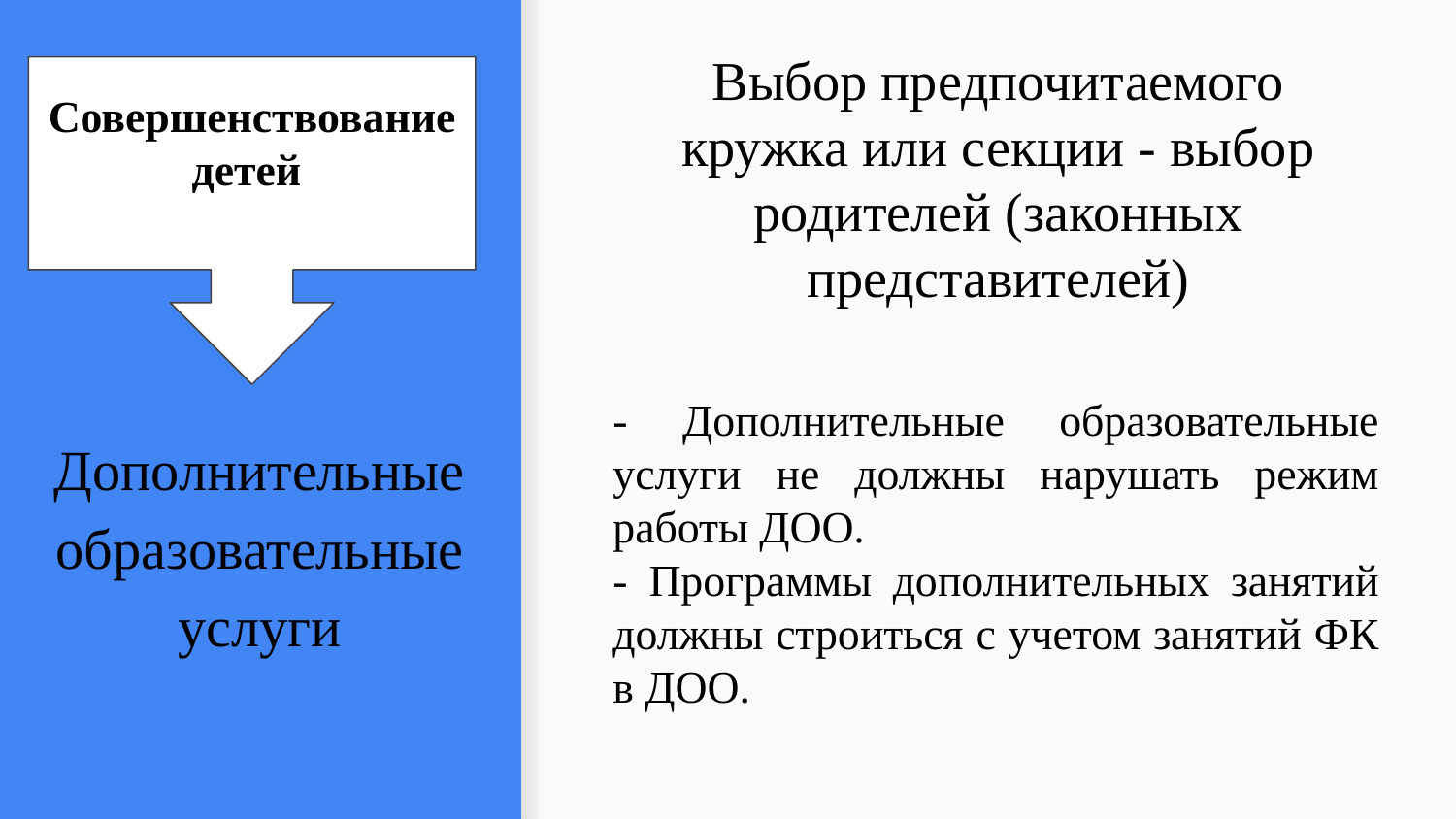

Выбор предпочитаемого кружка или секции - выбор родителей (законных представителей)

#
Совершенствование детей
- Дополнительные образовательные услуги не должны нарушать режим работы ДОО.
- Программы дополнительных занятий должны строиться с учетом занятий ФК в ДОО.
Дополнительные образовательные услуги